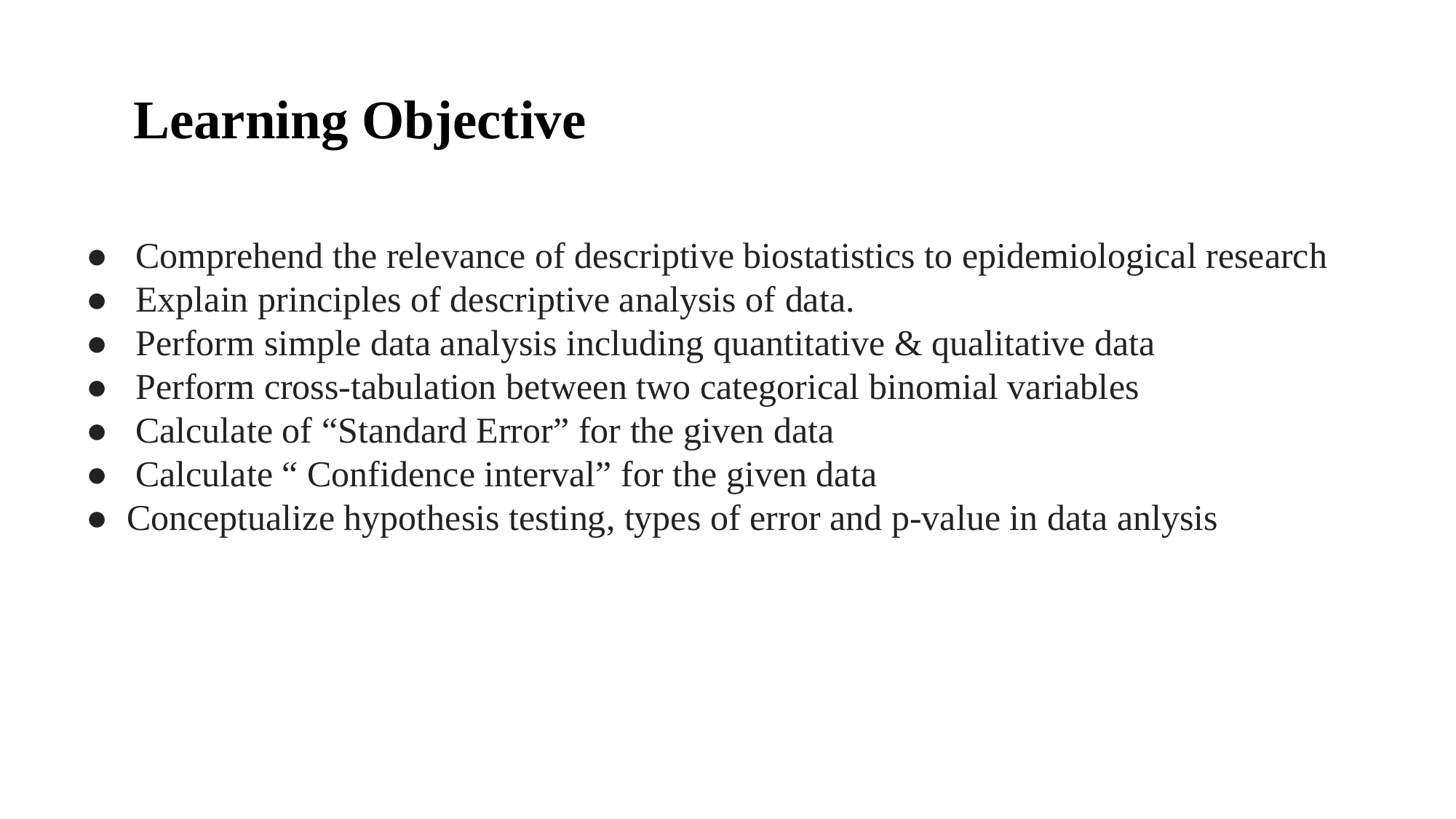

Learning Objective
●   Comprehend the relevance of descriptive biostatistics to epidemiological research
●   Explain principles of descriptive analysis of data.
●   Perform simple data analysis including quantitative & qualitative data
●   Perform cross-tabulation between two categorical binomial variables
●   Calculate of “Standard Error” for the given data
●   Calculate “ Confidence interval” for the given data
●  Conceptualize hypothesis testing, types of error and p-value in data anlysis